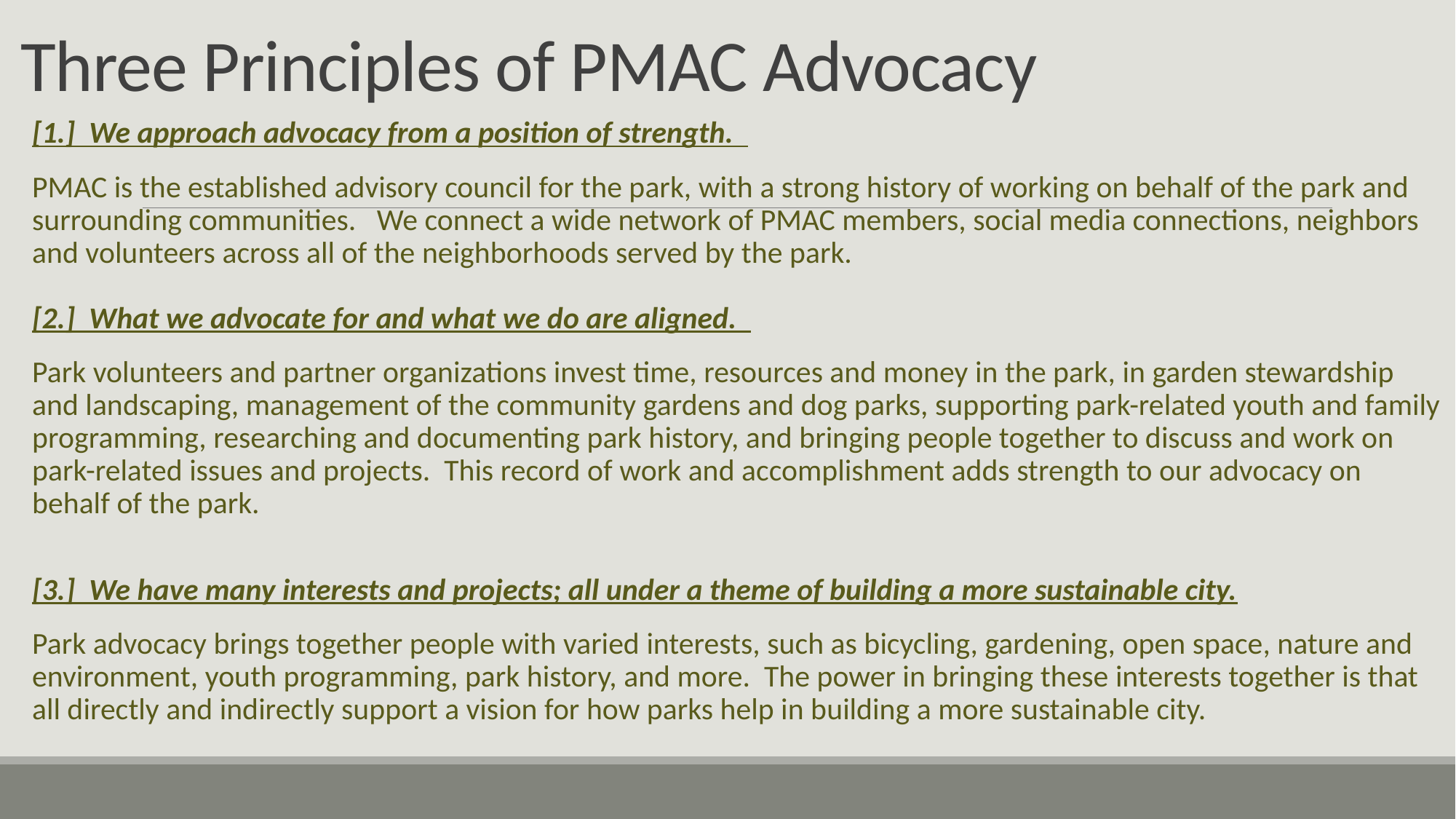

# Three Principles of PMAC Advocacy
[1.]  We approach advocacy from a position of strength.
PMAC is the established advisory council for the park, with a strong history of working on behalf of the park and surrounding communities.   We connect a wide network of PMAC members, social media connections, neighbors and volunteers across all of the neighborhoods served by the park.
[2.]  What we advocate for and what we do are aligned.
Park volunteers and partner organizations invest time, resources and money in the park, in garden stewardship and landscaping, management of the community gardens and dog parks, supporting park-related youth and family programming, researching and documenting park history, and bringing people together to discuss and work on park-related issues and projects.  This record of work and accomplishment adds strength to our advocacy on behalf of the park.
[3.]  We have many interests and projects; all under a theme of building a more sustainable city.
Park advocacy brings together people with varied interests, such as bicycling, gardening, open space, nature and environment, youth programming, park history, and more.  The power in bringing these interests together is that all directly and indirectly support a vision for how parks help in building a more sustainable city.